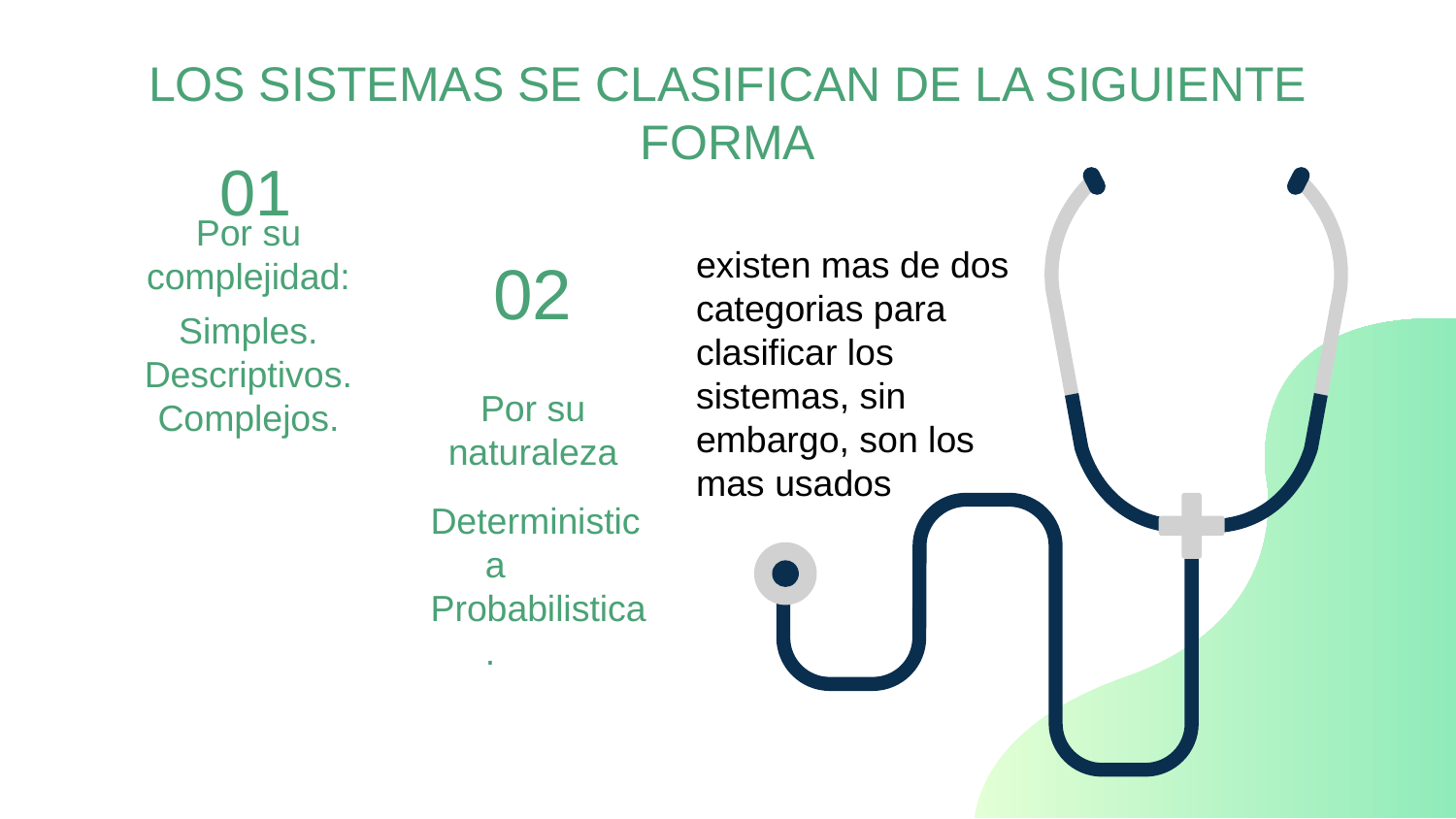

# LOS SISTEMAS SE CLASIFICAN DE LA SIGUIENTE FORMA
01

Por su complejidad:
02
existen mas de dos categorias para
clasificar los sistemas, sin embargo, son los mas usados
Simples.
Descriptivos. Complejos.

Por su naturaleza
Deterministica
Probabilistica.